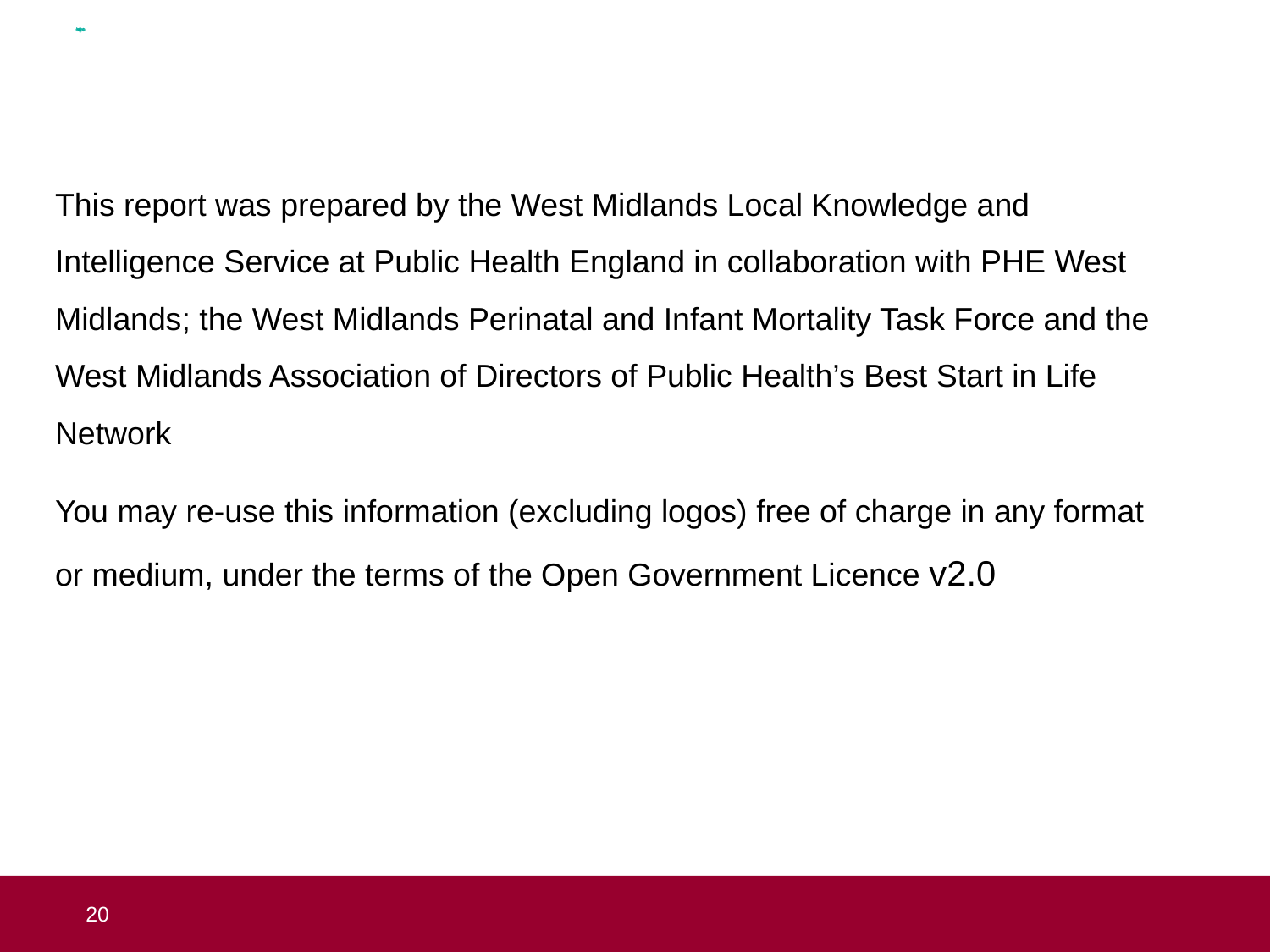

# Acknowledgements

This report was prepared by the West Midlands Local Knowledge and Intelligence Service at Public Health England in collaboration with PHE West Midlands; the West Midlands Perinatal and Infant Mortality Task Force and the West Midlands Association of Directors of Public Health’s Best Start in Life Network
You may re-use this information (excluding logos) free of charge in any format or medium, under the terms of the Open Government Licence v2.0
  20